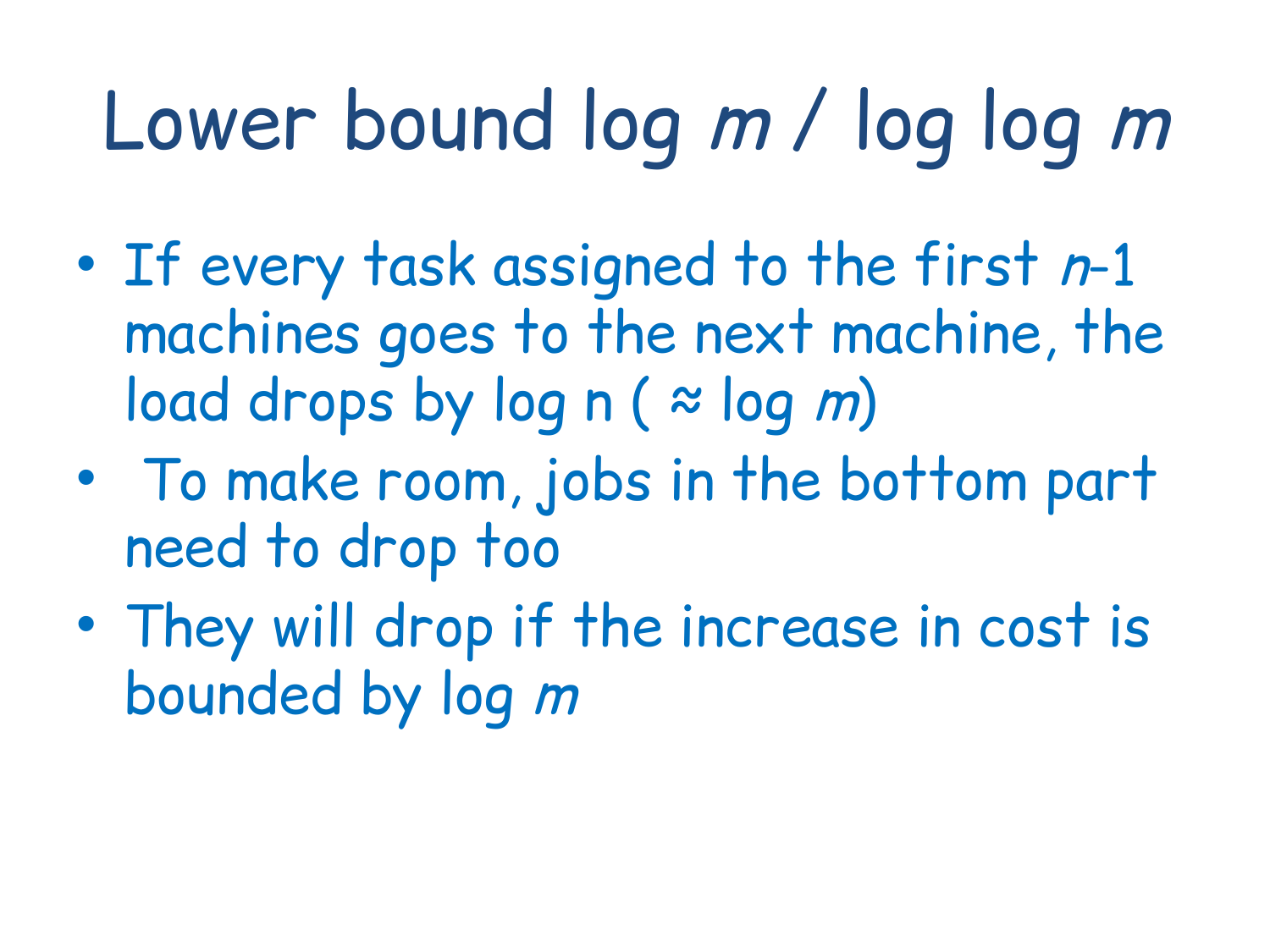

# Lower bound log m / log log m
If every task assigned to the first n-1 machines goes to the next machine, the load drops by log n ( ≈ log m)
 To make room, jobs in the bottom part need to drop too
They will drop if the increase in cost is bounded by log m